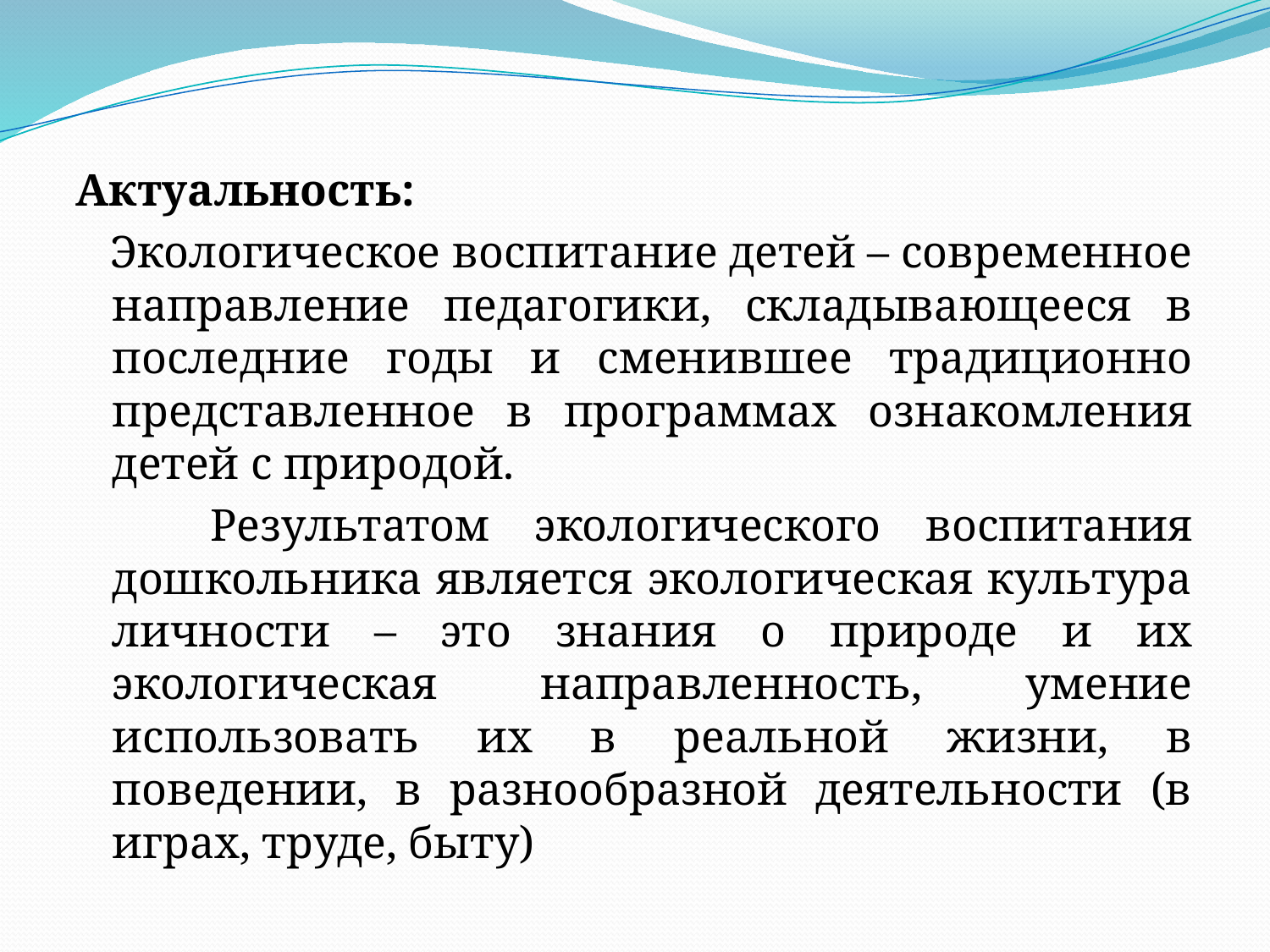

Актуальность:
   Экологическое воспитание детей – современное направление педагогики, складывающееся в последние годы и сменившее традиционно представленное в программах ознакомления детей с природой.
   Результатом экологического воспитания дошкольника является экологическая культура личности – это знания о природе и их экологическая направленность, умение использовать их в реальной жизни, в поведении, в разнообразной деятельности (в играх, труде, быту)